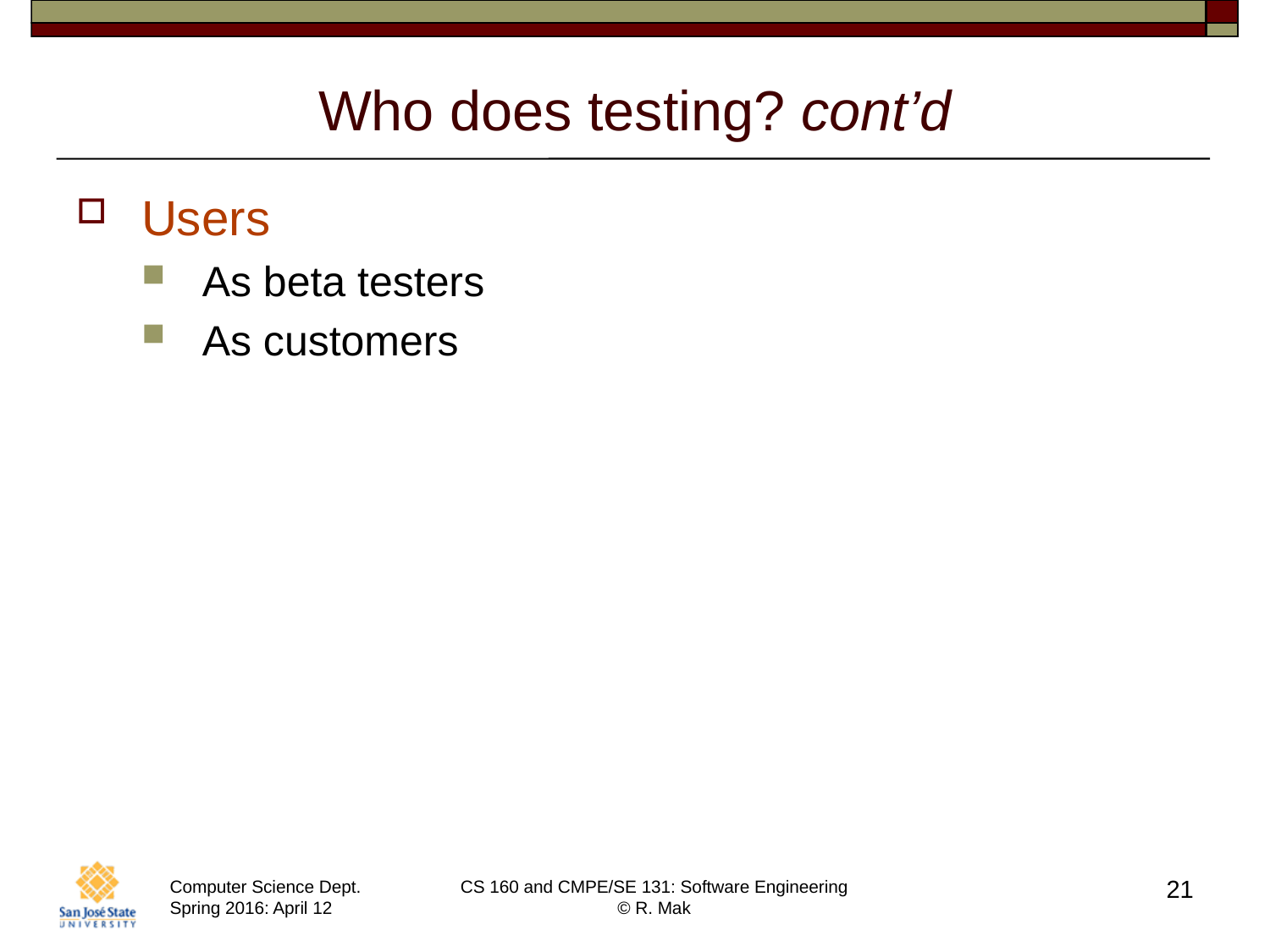

# Who does testing? cont’d
Users
As beta testers
As customers
21